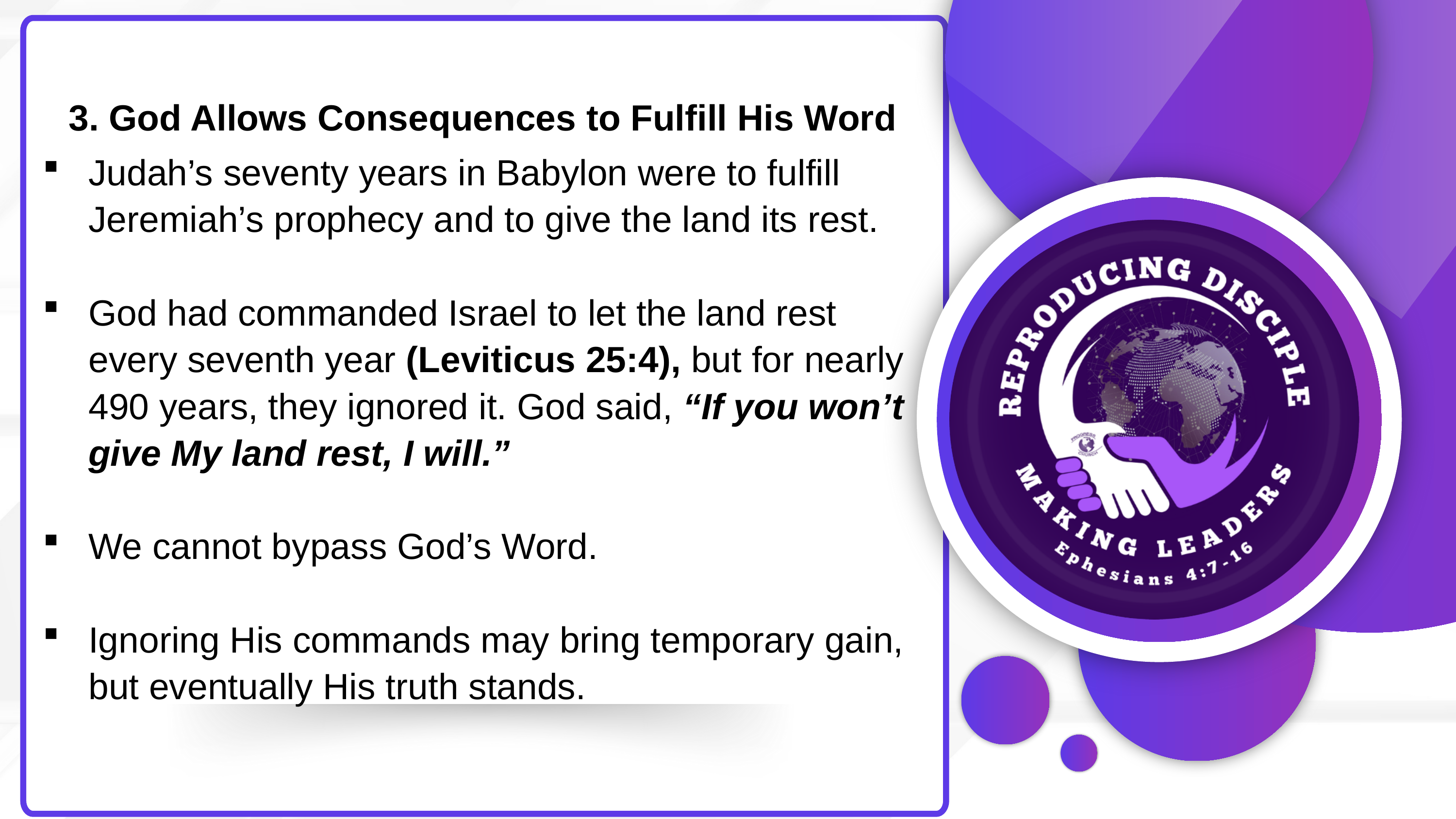

3. God Allows Consequences to Fulfill His Word
Judah’s seventy years in Babylon were to fulfill Jeremiah’s prophecy and to give the land its rest.

God had commanded Israel to let the land rest every seventh year (Leviticus 25:4), but for nearly 490 years, they ignored it. God said, “If you won’t give My land rest, I will.”

We cannot bypass God’s Word.

Ignoring His commands may bring temporary gain, but eventually His truth stands.